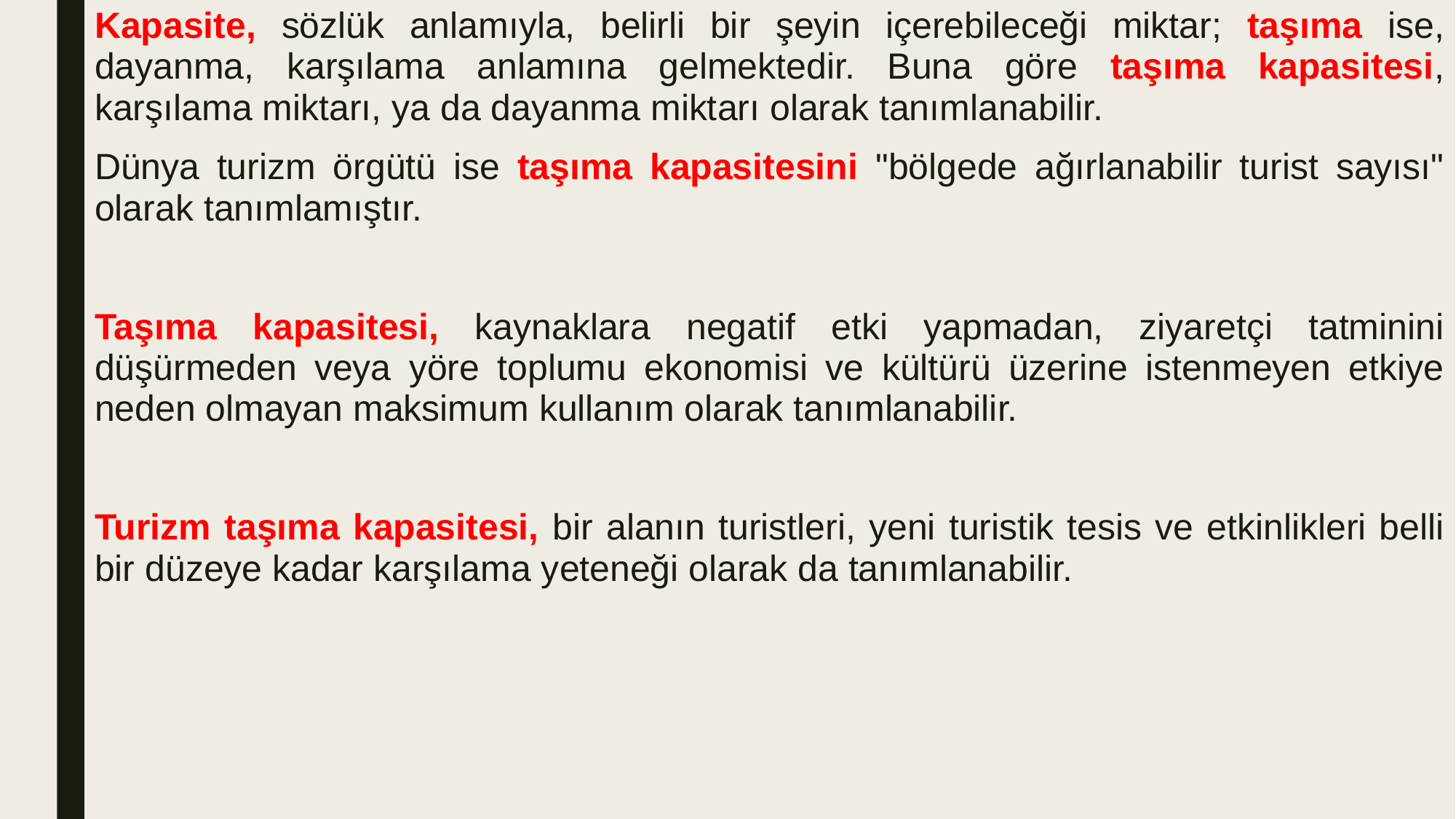

Kapasite, sözlük anlamıyla, belirli bir şeyin içerebileceği miktar; taşıma ise, dayanma, karşılama anlamına gelmektedir. Buna göre taşıma kapasitesi, karşılama miktarı, ya da dayanma miktarı olarak tanımlanabilir.
Dünya turizm örgütü ise taşıma kapasitesini "bölgede ağırlanabilir turist sayısı" olarak tanımlamıştır.

Taşıma kapasitesi, kaynaklara negatif etki yapmadan, ziyaretçi tatminini düşürmeden veya yöre toplumu ekonomisi ve kültürü üzerine istenmeyen etkiye neden olmayan maksimum kullanım olarak tanımlanabilir.

Turizm taşıma kapasitesi, bir alanın turistleri, yeni turistik tesis ve etkinlikleri belli bir düzeye kadar karşılama yeteneği olarak da tanımlanabilir.